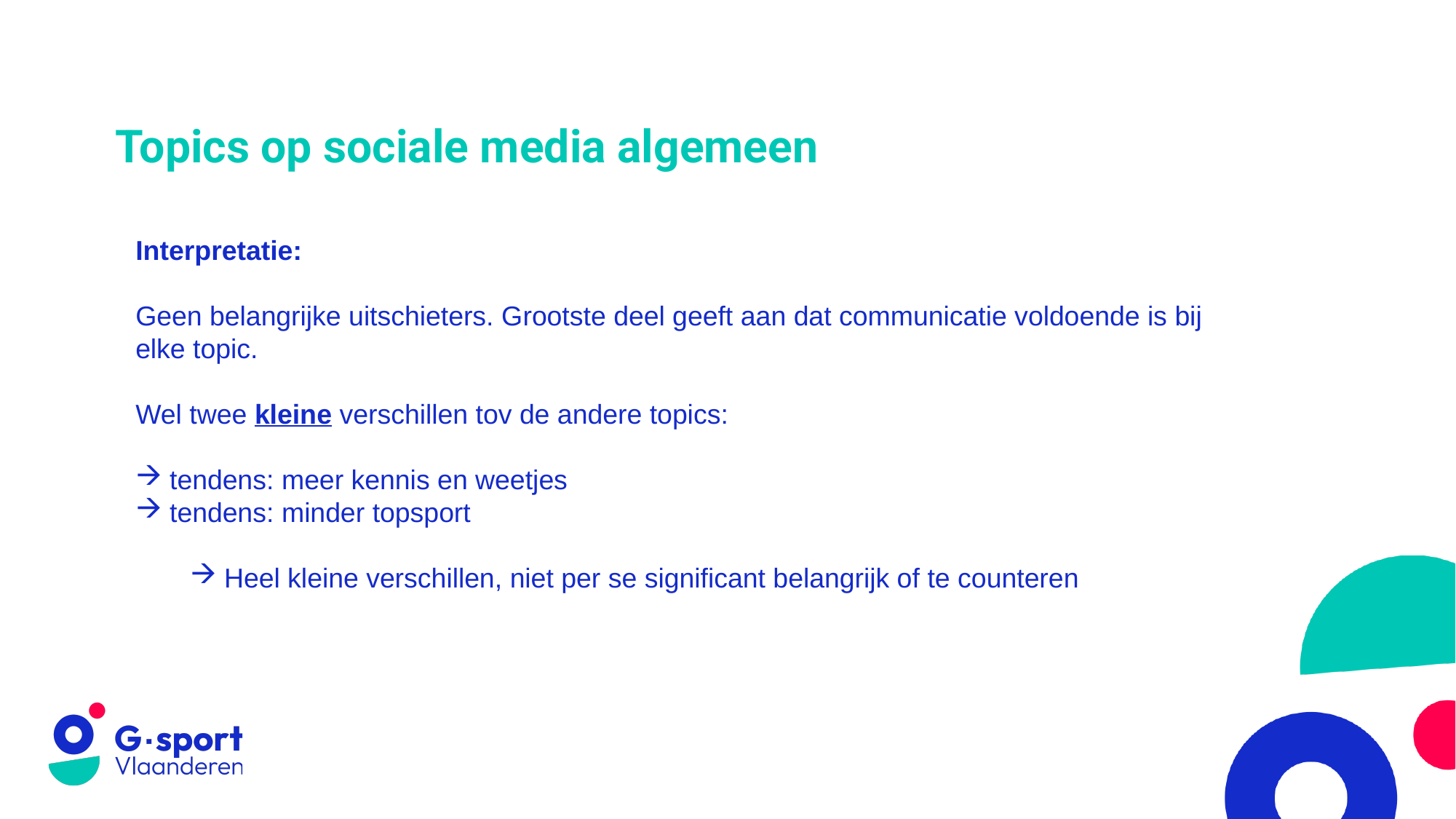

# Topics op sociale media algemeen
Interpretatie:

Geen belangrijke uitschieters. Grootste deel geeft aan dat communicatie voldoende is bij elke topic.

Wel twee kleine verschillen tov de andere topics:

tendens: meer kennis en weetjes
tendens: minder topsport

Heel kleine verschillen, niet per se significant belangrijk of te counteren